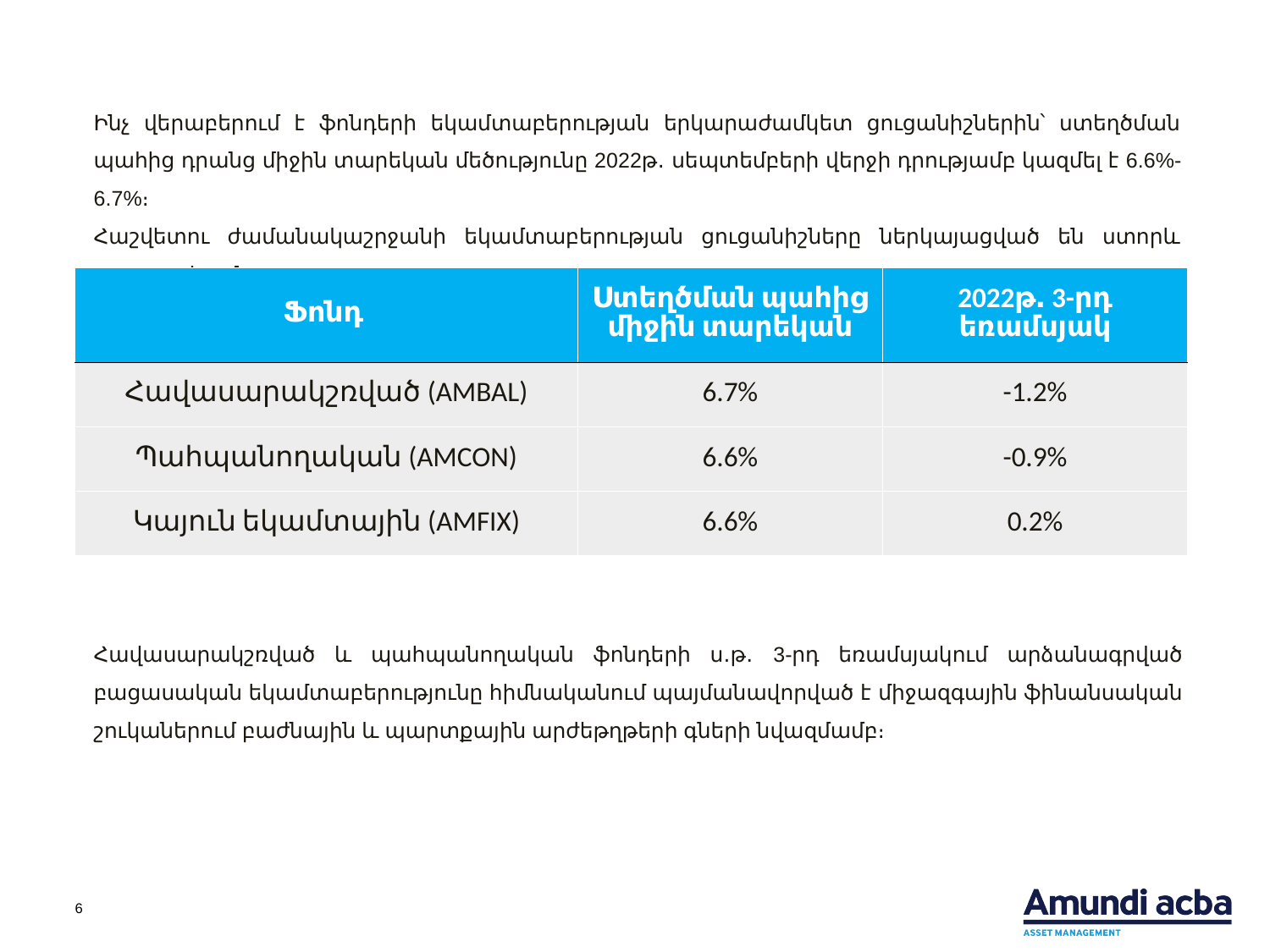

Ինչ վերաբերում է ֆոնդերի եկամտաբերության երկարաժամկետ ցուցանիշներին՝ ստեղծման պահից դրանց միջին տարեկան մեծությունը 2022թ․ սեպտեմբերի վերջի դրությամբ կազմել է 6.6%-6.7%։
Հաշվետու ժամանակաշրջանի եկամտաբերության ցուցանիշները ներկայացված են ստորև աղյուսակում․

| Ֆոնդ | Ստեղծման պահից միջին տարեկան | 2022թ․ 3-րդ եռամսյակ |
| --- | --- | --- |
| Հավասարակշռված (AMBAL) | 6.7% | -1.2% |
| Պահպանողական (AMCON) | 6.6% | -0.9% |
| Կայուն եկամտային (AMFIX) | 6.6% | 0.2% |
Հավասարակշռված և պահպանողական ֆոնդերի ս․թ․ 3-րդ եռամսյակում արձանագրված բացասական եկամտաբերությունը հիմնականում պայմանավորված է միջազգային ֆինանսական շուկաներում բաժնային և պարտքային արժեթղթերի գների նվազմամբ։

6